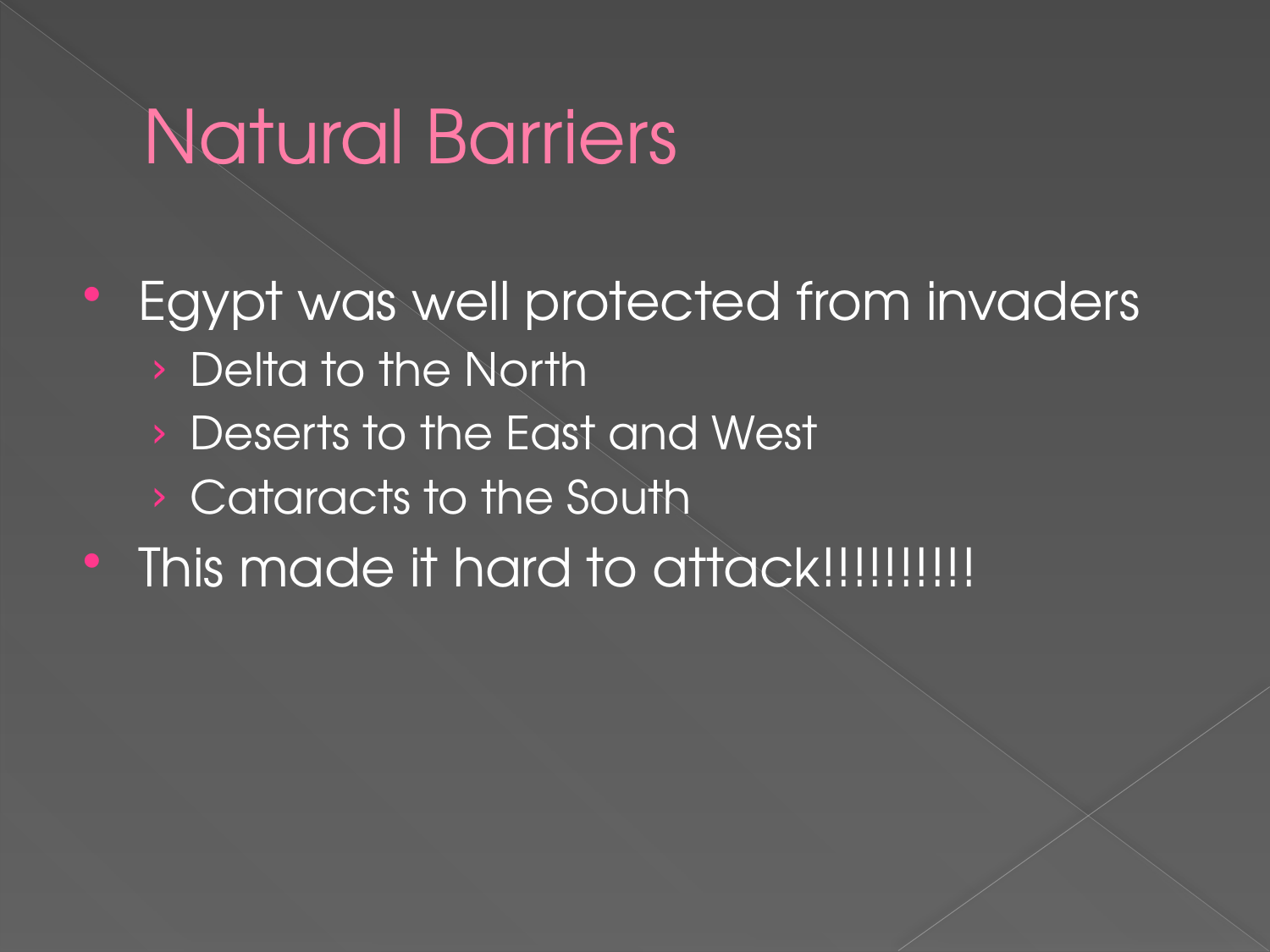

# Natural Barriers
Egypt was well protected from invaders
Delta to the North
Deserts to the East and West
Cataracts to the South
This made it hard to attack!!!!!!!!!!